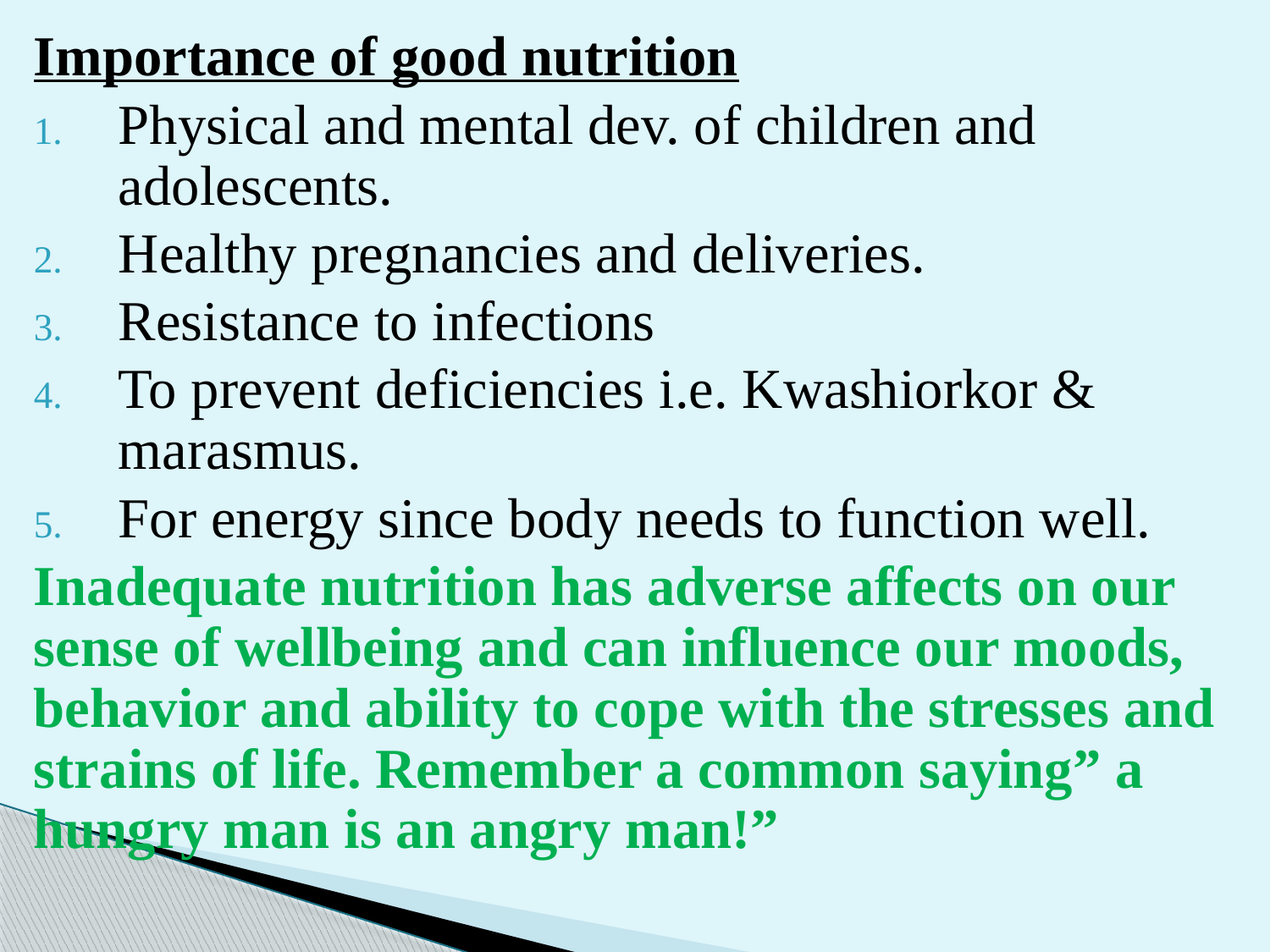

Importance of good nutrition
Physical and mental dev. of children and adolescents.
Healthy pregnancies and deliveries.
Resistance to infections
To prevent deficiencies i.e. Kwashiorkor & marasmus.
For energy since body needs to function well.
Inadequate nutrition has adverse affects on our sense of wellbeing and can influence our moods, behavior and ability to cope with the stresses and strains of life. Remember a common saying” a hungry man is an angry man!”

#